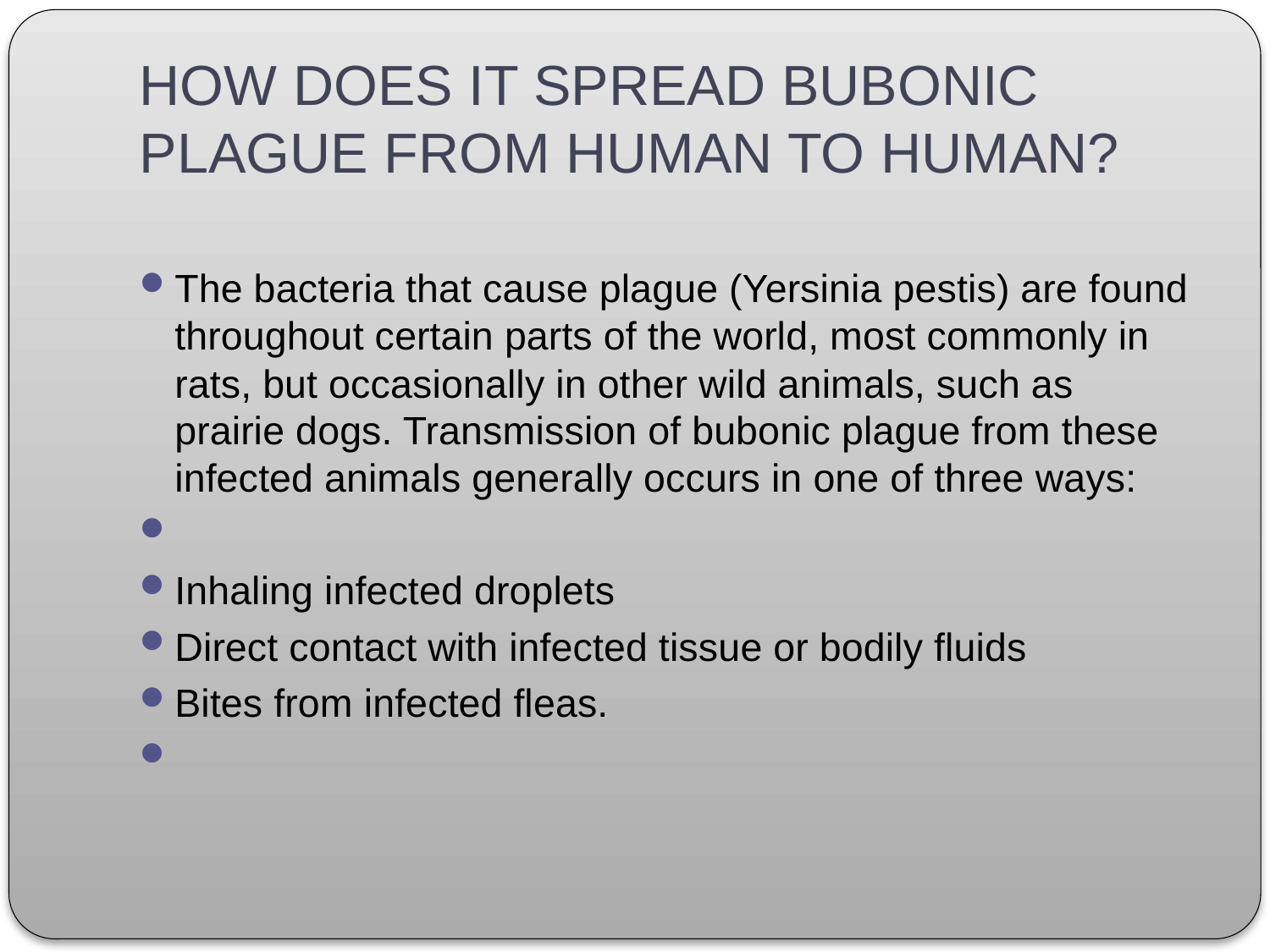

# HOW DOES IT SPREAD BUBONIC PLAGUE FROM HUMAN TO HUMAN?

The bacteria that cause plague (Yersinia pestis) are found throughout certain parts of the world, most commonly in rats, but occasionally in other wild animals, such as prairie dogs. Transmission of bubonic plague from these infected animals generally occurs in one of three ways:

Inhaling infected droplets
Direct contact with infected tissue or bodily fluids
Bites from infected fleas.